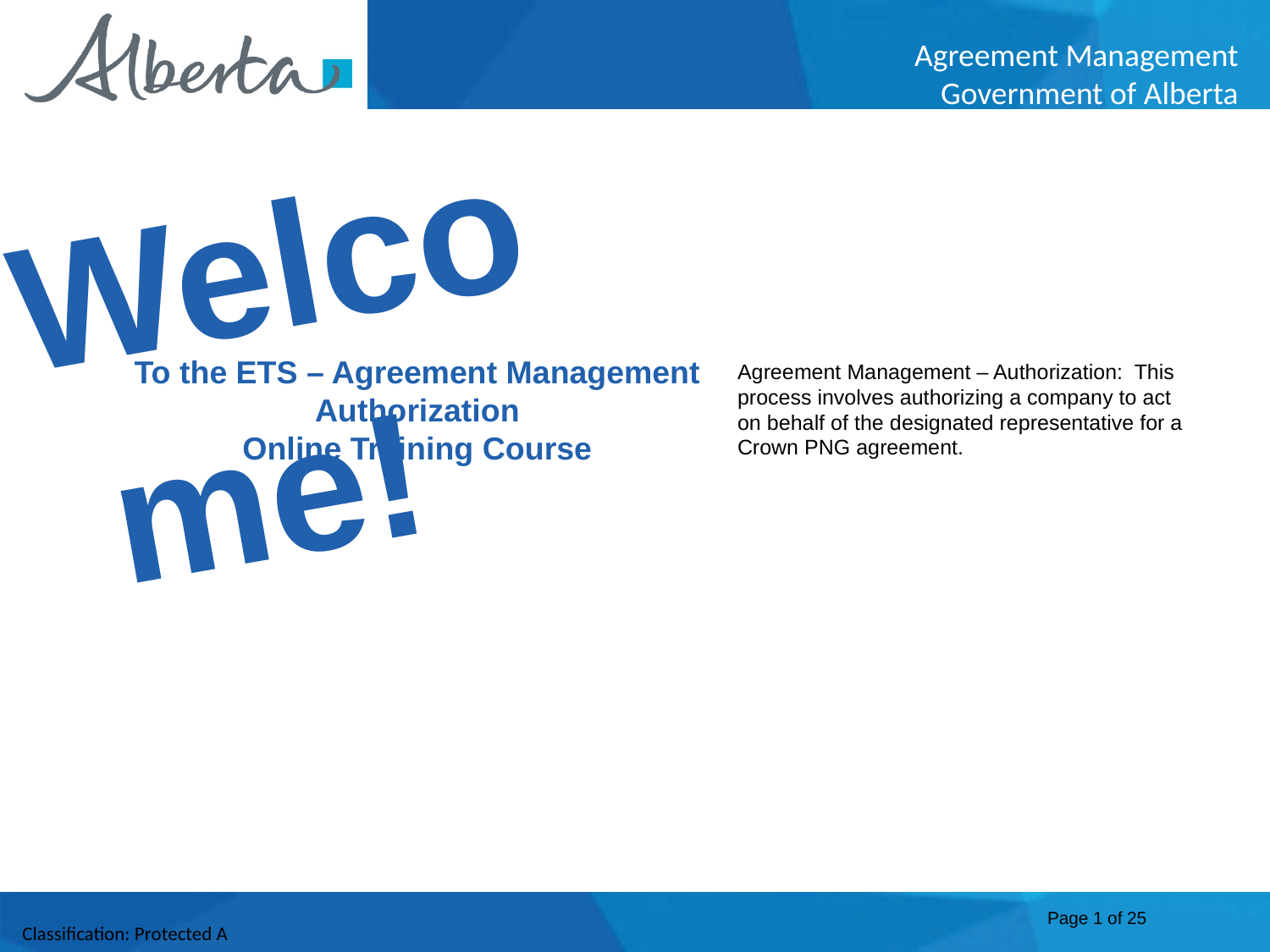

Welcome!
To the ETS – Agreement Management
Authorization
Online Training Course
Agreement Management – Authorization:  This process involves authorizing a company to act on behalf of the designated representative for a Crown PNG agreement.